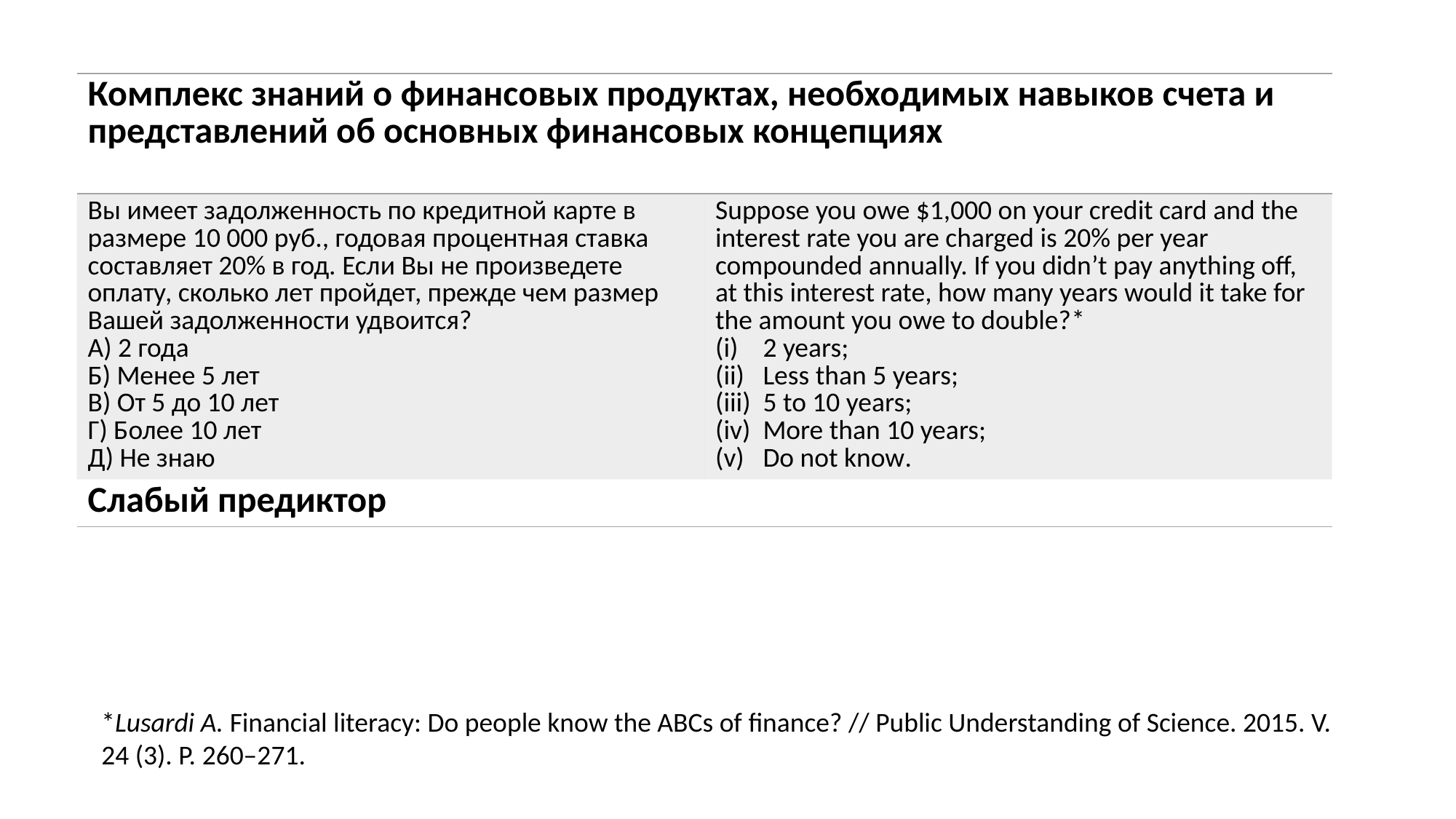

| Комплекс знаний о финансовых продуктах, необходимых навыков счета и представлений об основных финансовых концепциях |  |
| --- | --- |
| Вы имеет задолженность по кредитной карте в размере 10 000 руб., годовая процентная ставка составляет 20% в год. Если Вы не произведете оплату, сколько лет пройдет, прежде чем размер Вашей задолженности удвоится? А) 2 года Б) Менее 5 лет В) От 5 до 10 лет Г) Более 10 лет Д) Не знаю | Suppose you owe $1,000 on your credit card and the interest rate you are charged is 20% per year compounded annually. If you didn’t pay anything off, at this interest rate, how many years would it take for the amount you owe to double?\* 2 years; Less than 5 years; 5 to 10 years; More than 10 years; Do not know. |
| Слабый предиктор |  |
*Lusardi A. Financial literacy: Do people know the ABCs of finance? // Public Understanding of Science. 2015. V. 24 (3). P. 260–271.